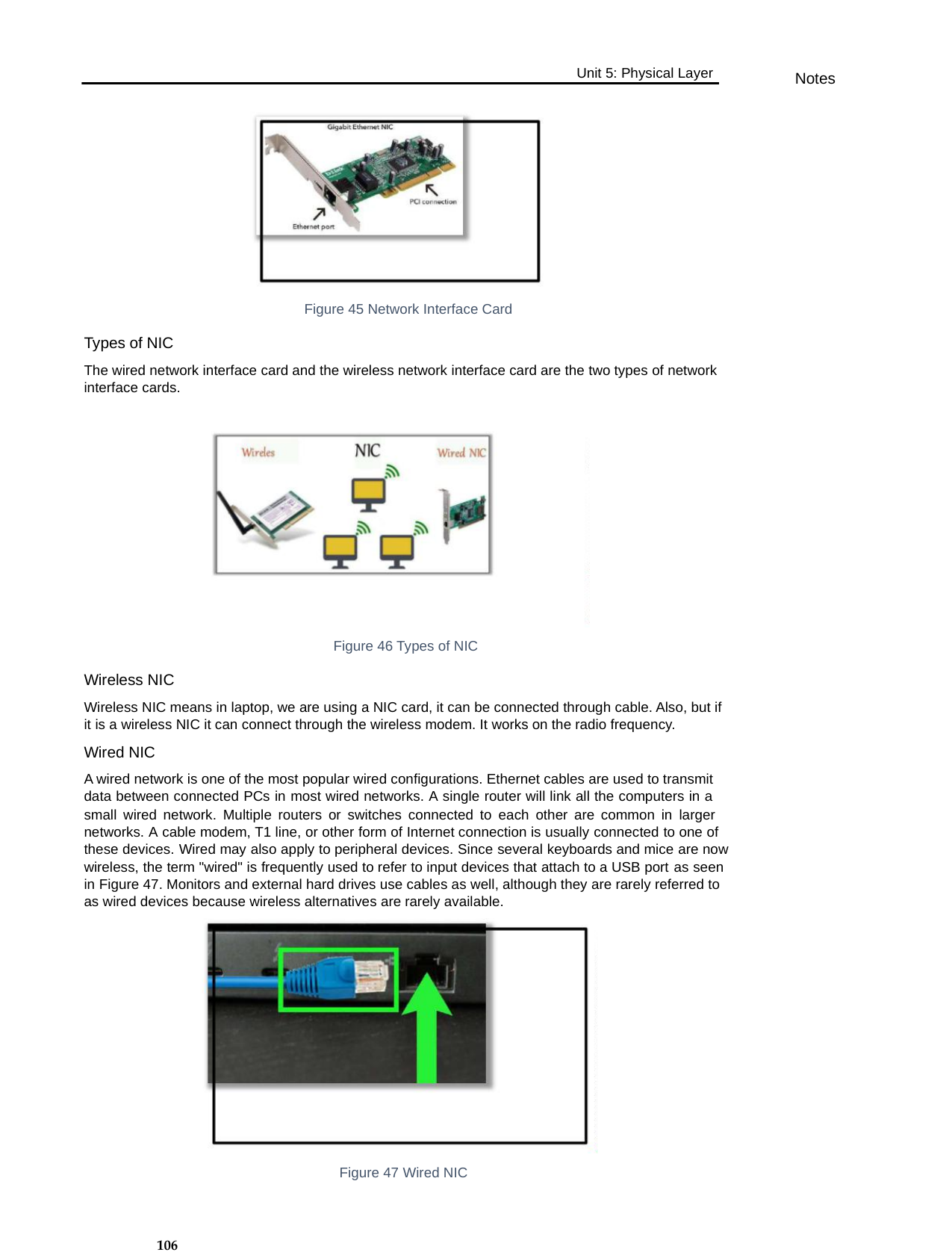

Unit 5: Physical Layer
Notes

Figure 45 Network Interface Card
Types of NIC
The wired network interface card and the wireless network interface card are the two types of network
interface cards.

Figure 46 Types of NIC
Wireless NIC
Wireless NIC means in laptop, we are using a NIC card, it can be connected through cable. Also, but if
it is a wireless NIC it can connect through the wireless modem. It works on the radio frequency.
Wired NIC
A wired network is one of the most popular wired configurations. Ethernet cables are used to transmit
data between connected PCs in most wired networks. A single router will link all the computers in a
small wired network. Multiple routers or switches connected to each other are common in larger
networks. A cable modem, T1 line, or other form of Internet connection is usually connected to one of
these devices. Wired may also apply to peripheral devices. Since several keyboards and mice are now
wireless, the term "wired" is frequently used to refer to input devices that attach to a USB port as seen
in Figure 47. Monitors and external hard drives use cables as well, although they are rarely referred to
as wired devices because wireless alternatives are rarely available.

Figure 47 Wired NIC
106